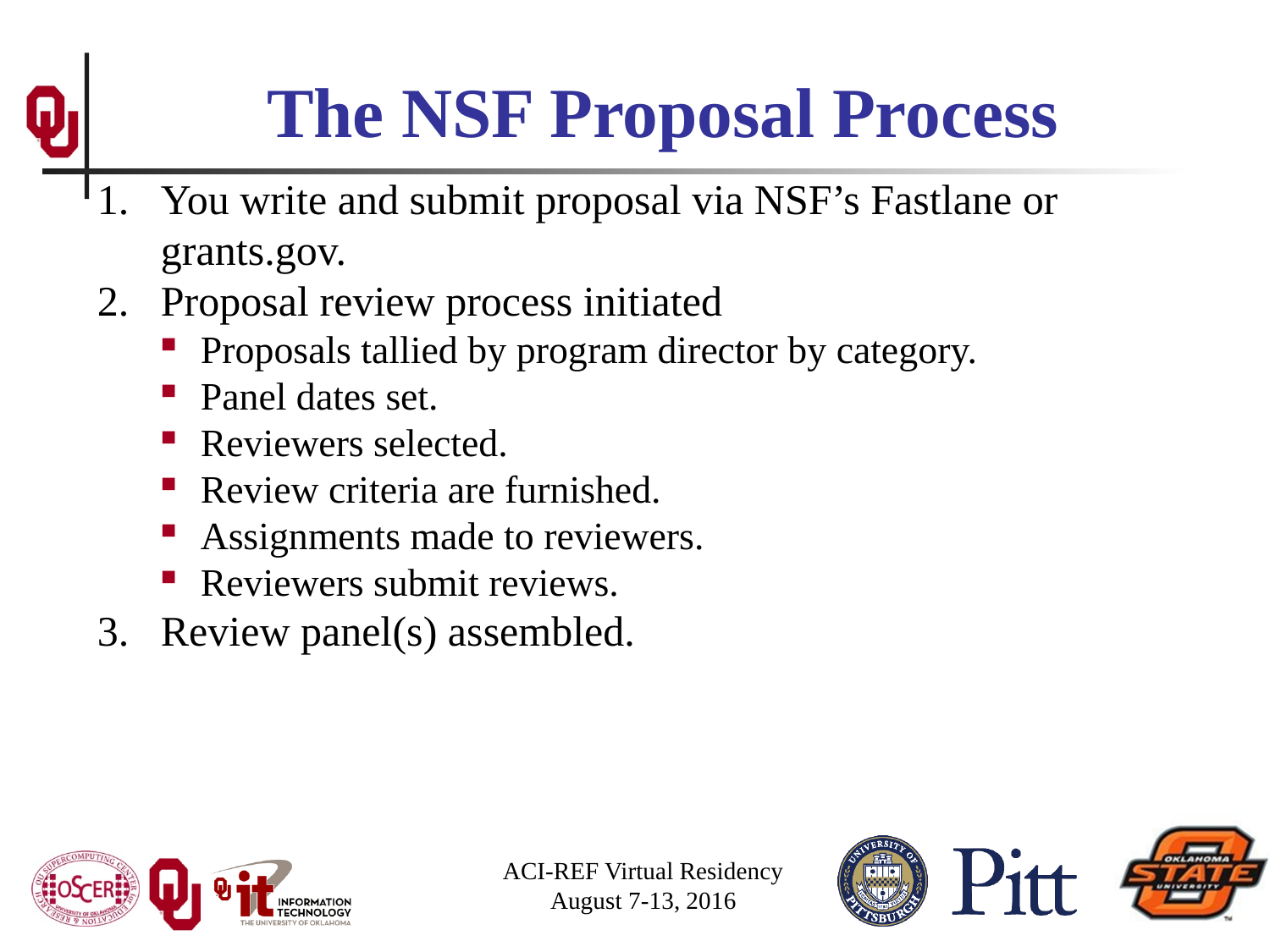

# The NSF Proposal Process
You write and submit proposal via NSF’s Fastlane or grants.gov.
Proposal review process initiated
Proposals tallied by program director by category.
Panel dates set.
Reviewers selected.
Review criteria are furnished.
Assignments made to reviewers.
Reviewers submit reviews.
Review panel(s) assembled.
ACI-REF Virtual Residency
August 7-13, 2016